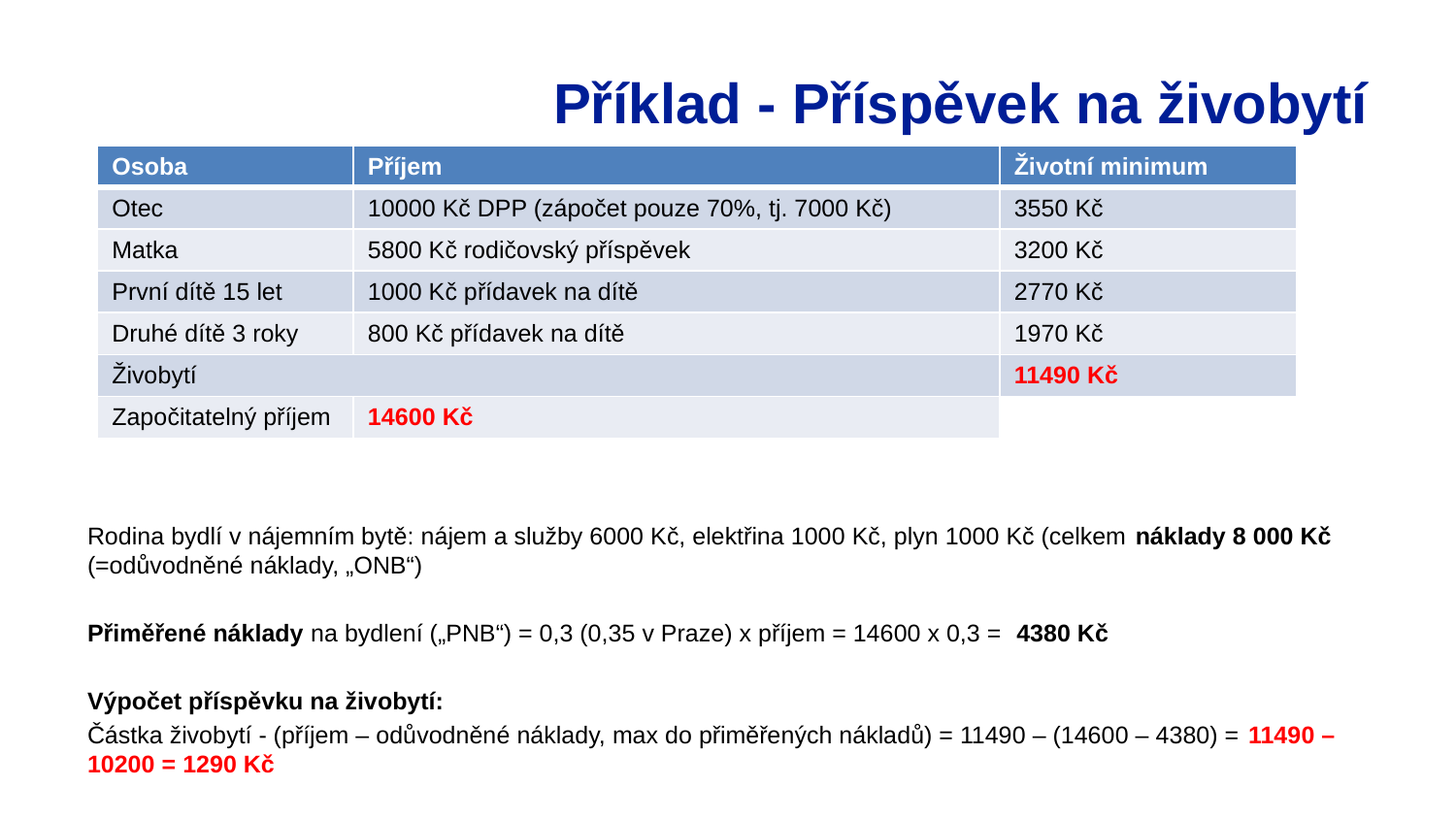

# Příklad - Příspěvek na živobytí
| Osoba | Příjem | Životní minimum |
| --- | --- | --- |
| Otec | 10000 Kč DPP (zápočet pouze 70%, tj. 7000 Kč) | 3550 Kč |
| Matka | 5800 Kč rodičovský příspěvek | 3200 Kč |
| První dítě 15 let | 1000 Kč přídavek na dítě | 2770 Kč |
| Druhé dítě 3 roky | 800 Kč přídavek na dítě | 1970 Kč |
| Živobytí |  | 11490 Kč |
| Započitatelný příjem | 14600 Kč |  |

Rodina bydlí v nájemním bytě: nájem a služby 6000 Kč, elektřina 1000 Kč, plyn 1000 Kč (celkem náklady 8 000 Kč (=odůvodněné náklady, „ONB“)

Přiměřené náklady na bydlení („PNB“) = 0,3 (0,35 v Praze) x příjem = 14600 x 0,3 =  4380 Kč

Výpočet příspěvku na živobytí:
Částka živobytí - (příjem – odůvodněné náklady, max do přiměřených nákladů) = 11490 – (14600 – 4380) = 11490 – 10200 = 1290 Kč